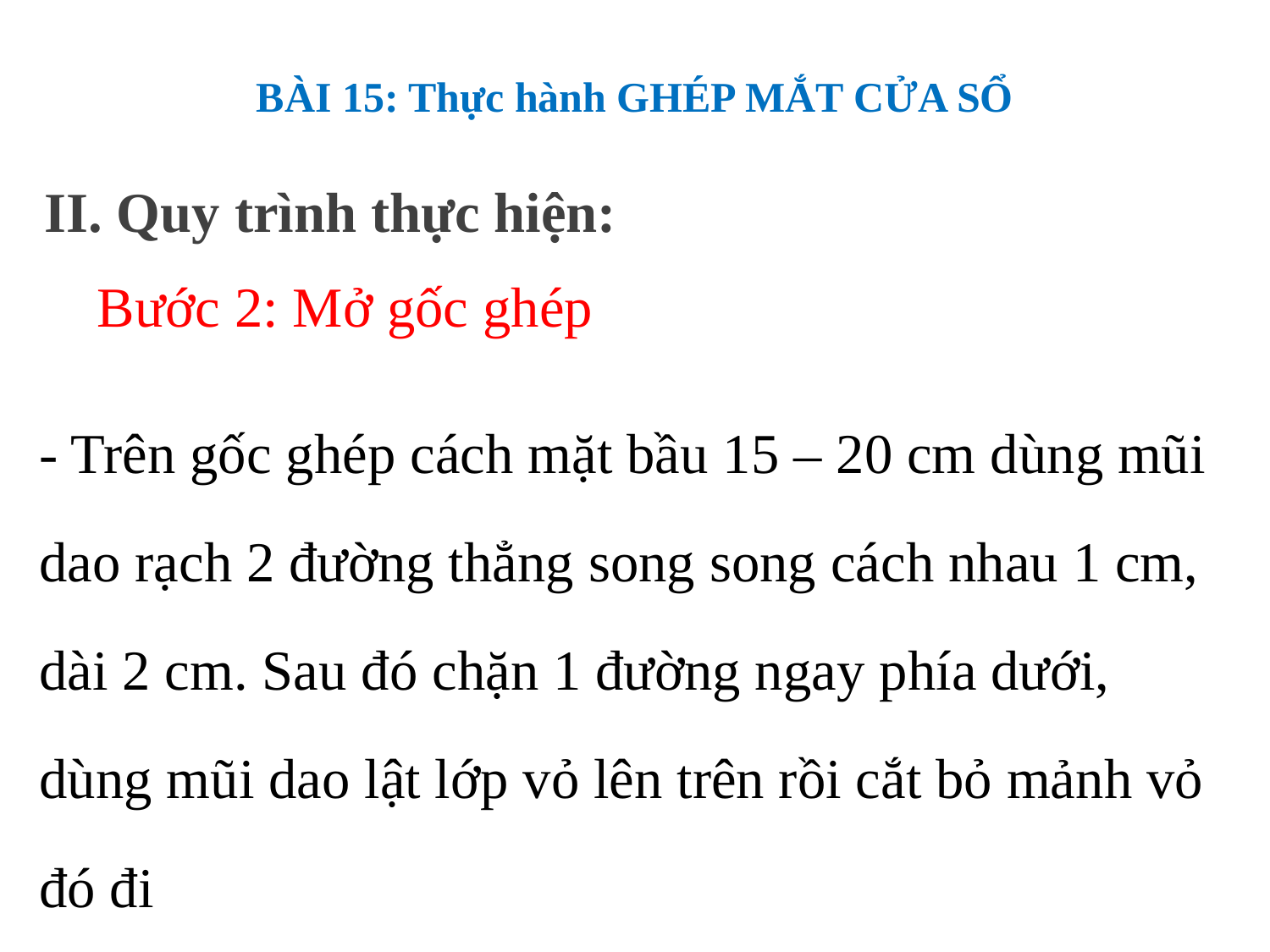

BÀI 15: Thực hành GHÉP MẮT CỬA SỔ
II. Quy trình thực hiện:
Bước 2: Mở gốc ghép
- Trên gốc ghép cách mặt bầu 15 – 20 cm dùng mũi dao rạch 2 đường thẳng song song cách nhau 1 cm, dài 2 cm. Sau đó chặn 1 đường ngay phía dưới, dùng mũi dao lật lớp vỏ lên trên rồi cắt bỏ mảnh vỏ đó đi